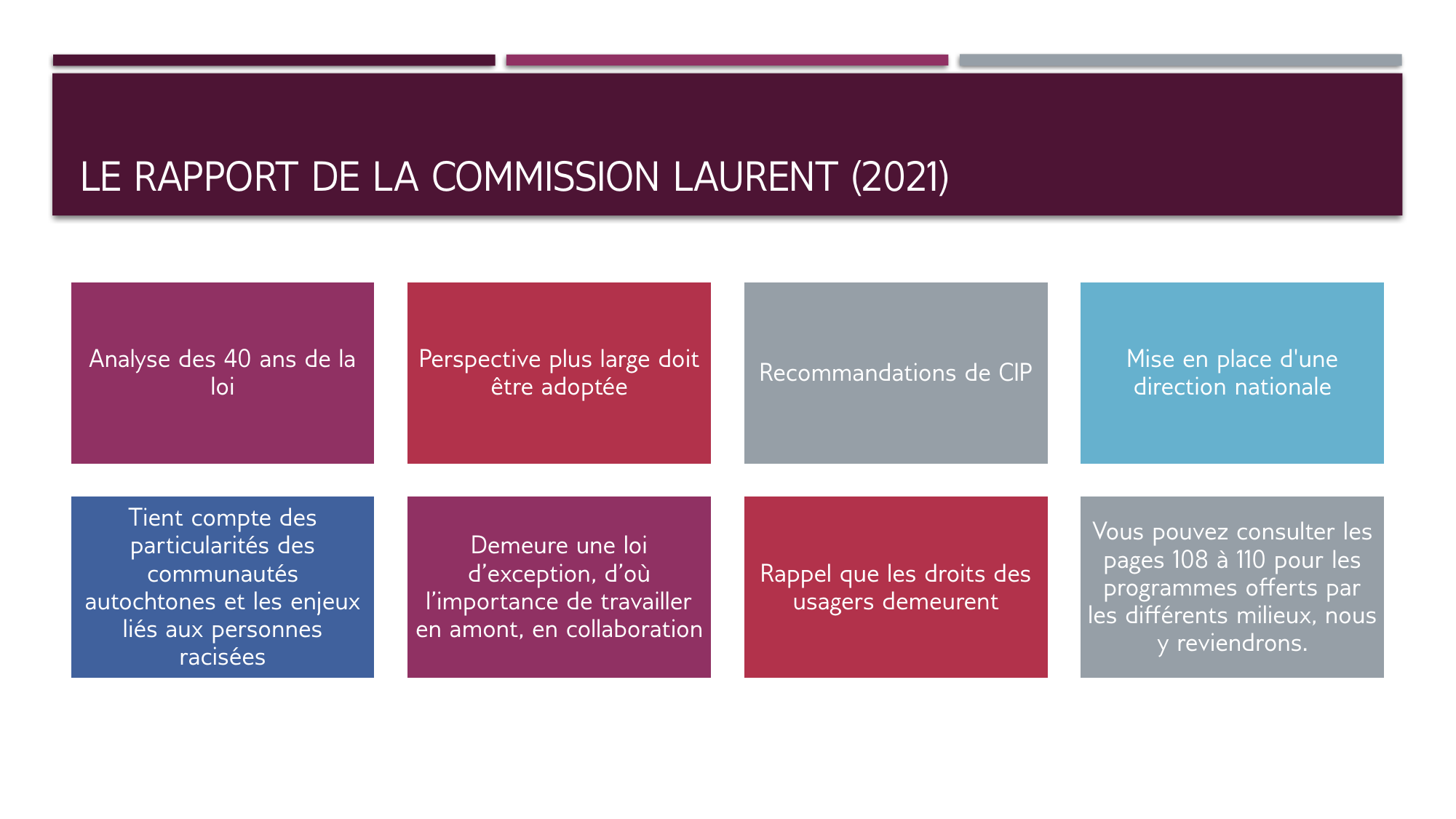

# Le rapport de la commission laurent (2021)
Analyse des 40 ans de la loi
Perspective plus large doit être adoptée
Recommandations de CIP
Mise en place d'une direction nationale
Tient compte des particularités des communautés autochtones et les enjeux liés aux personnes racisées
Demeure une loi d’exception, d’où l’importance de travailler en amont, en collaboration
Rappel que les droits des usagers demeurent
Vous pouvez consulter les pages 108 à 110 pour les programmes offerts par les différents milieux, nous y reviendrons.